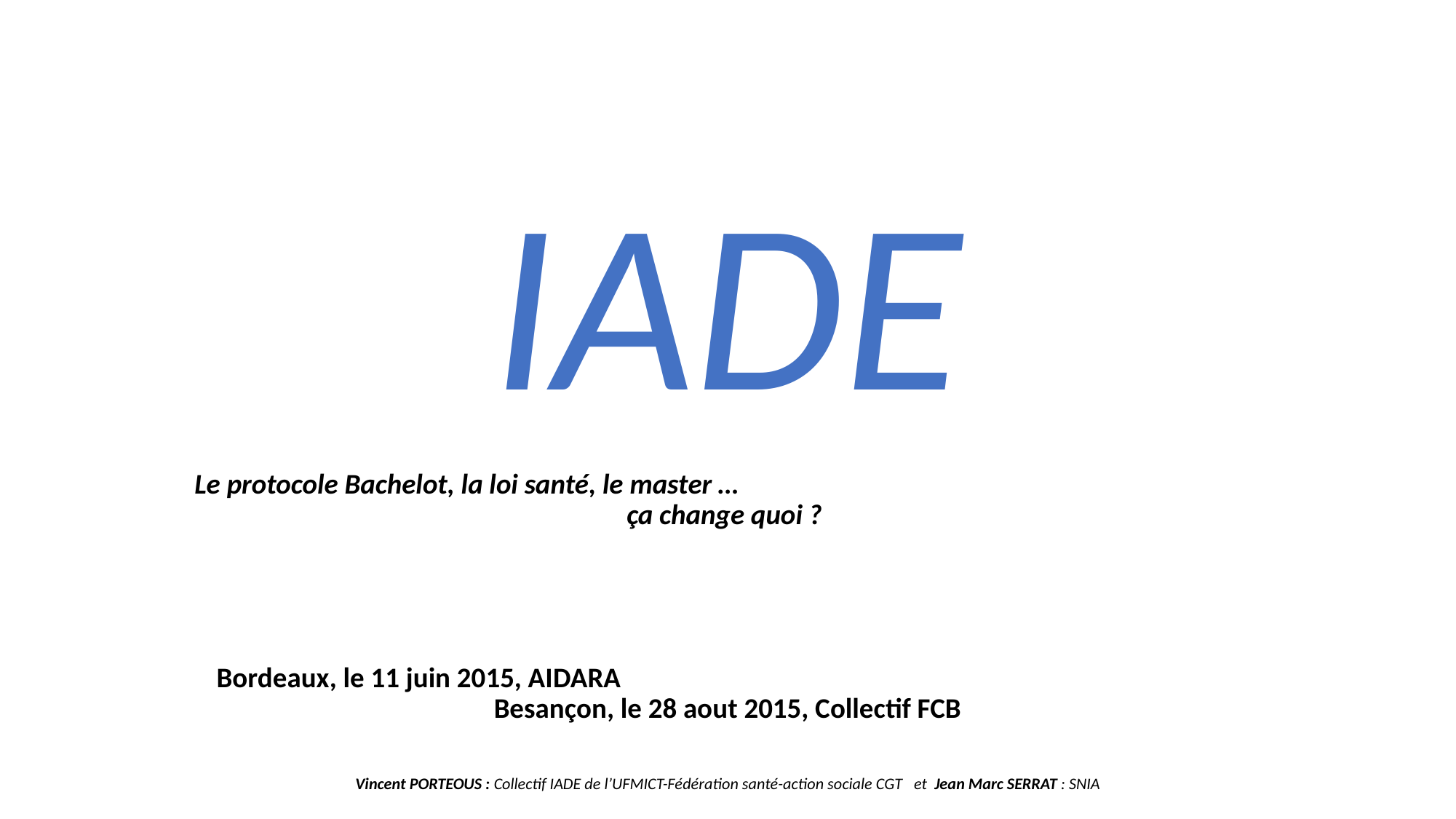

#
IADE
Le protocole Bachelot, la loi santé, le master …                                                                                   ça change quoi ?

Bordeaux, le 11 juin 2015, AIDARA                                                                                                  Besançon, le 28 aout 2015, Collectif FCB

Vincent PORTEOUS : Collectif IADE de l’UFMICT-Fédération santé-action sociale CGT   et  Jean Marc SERRAT : SNIA